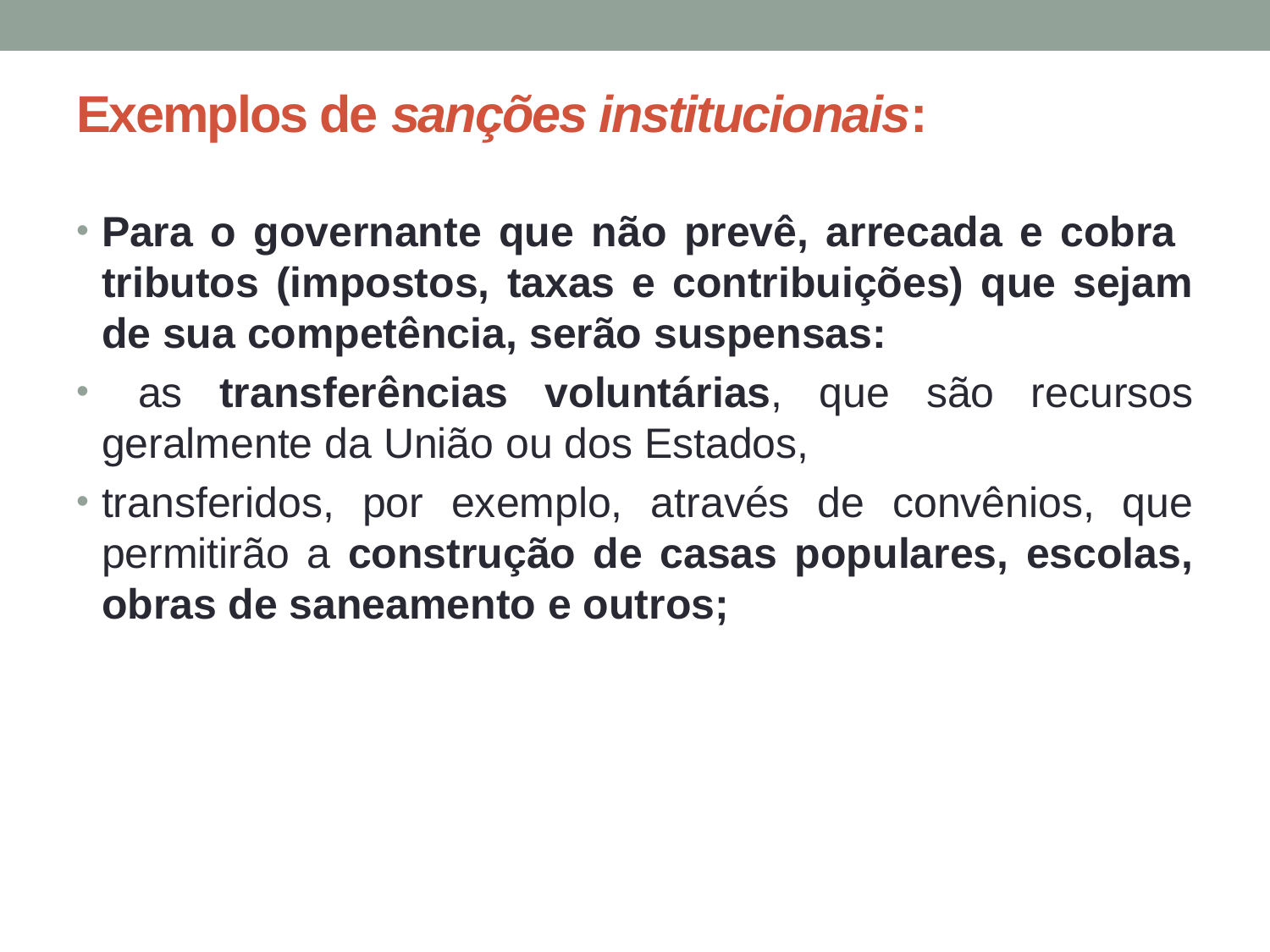

# Exemplos de sanções institucionais:
Para o governante que não prevê, arrecada e cobra  tributos (impostos, taxas e contribuições) que sejam de sua competência, serão suspensas:
 as transferências voluntárias, que são recursos geralmente da União ou dos Estados,
transferidos, por exemplo, através de convênios, que permitirão a construção de casas populares, escolas, obras de saneamento e outros;